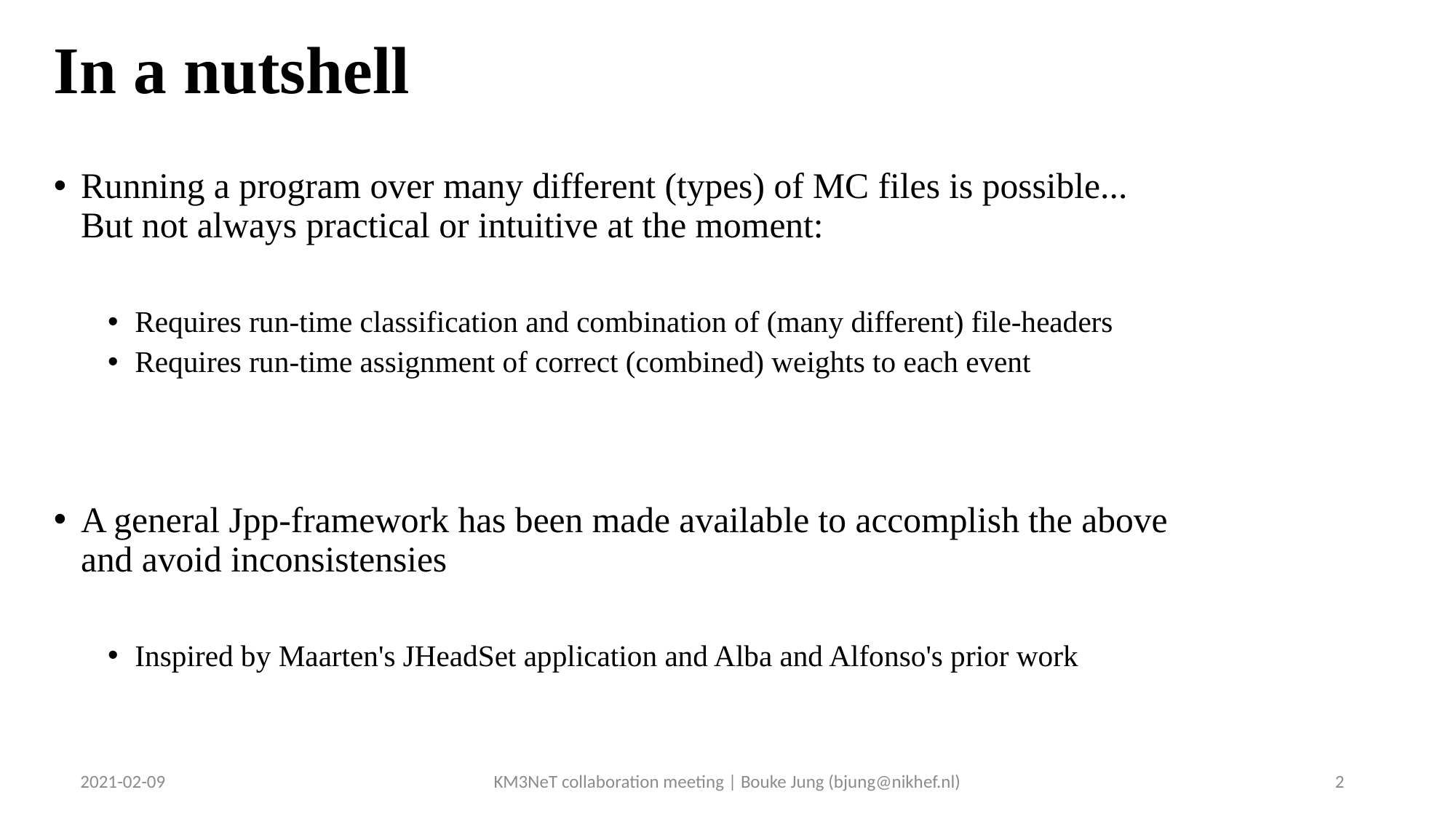

# In a nutshell
Running a program over many different (types) of MC files is possible...
But not always practical or intuitive at the moment:

Requires run-time classification and combination of (many different) file-headers
Requires run-time assignment of correct (combined) weights to each event

A general Jpp-framework has been made available to accomplish the above
and avoid inconsistensies

Inspired by Maarten's JHeadSet application and Alba and Alfonso's prior work
2021-02-09
KM3NeT collaboration meeting | Bouke Jung (bjung@nikhef.nl)
2